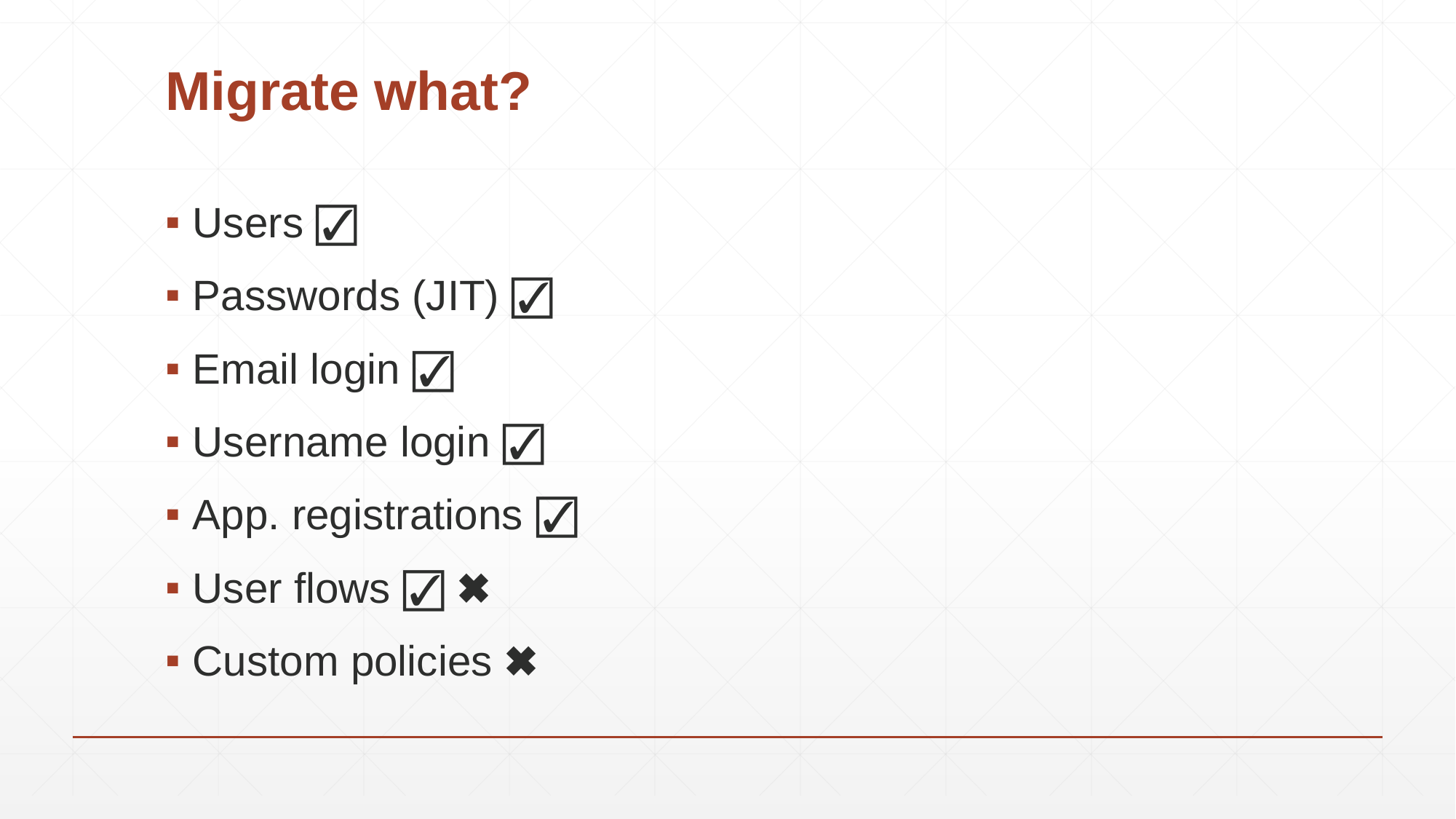

# Migrate what?
Users ☑️
Passwords (JIT) ☑️
Email login ☑️
Username login ☑️
App. registrations ☑️
User flows ☑️ ✖️
Custom policies ✖️